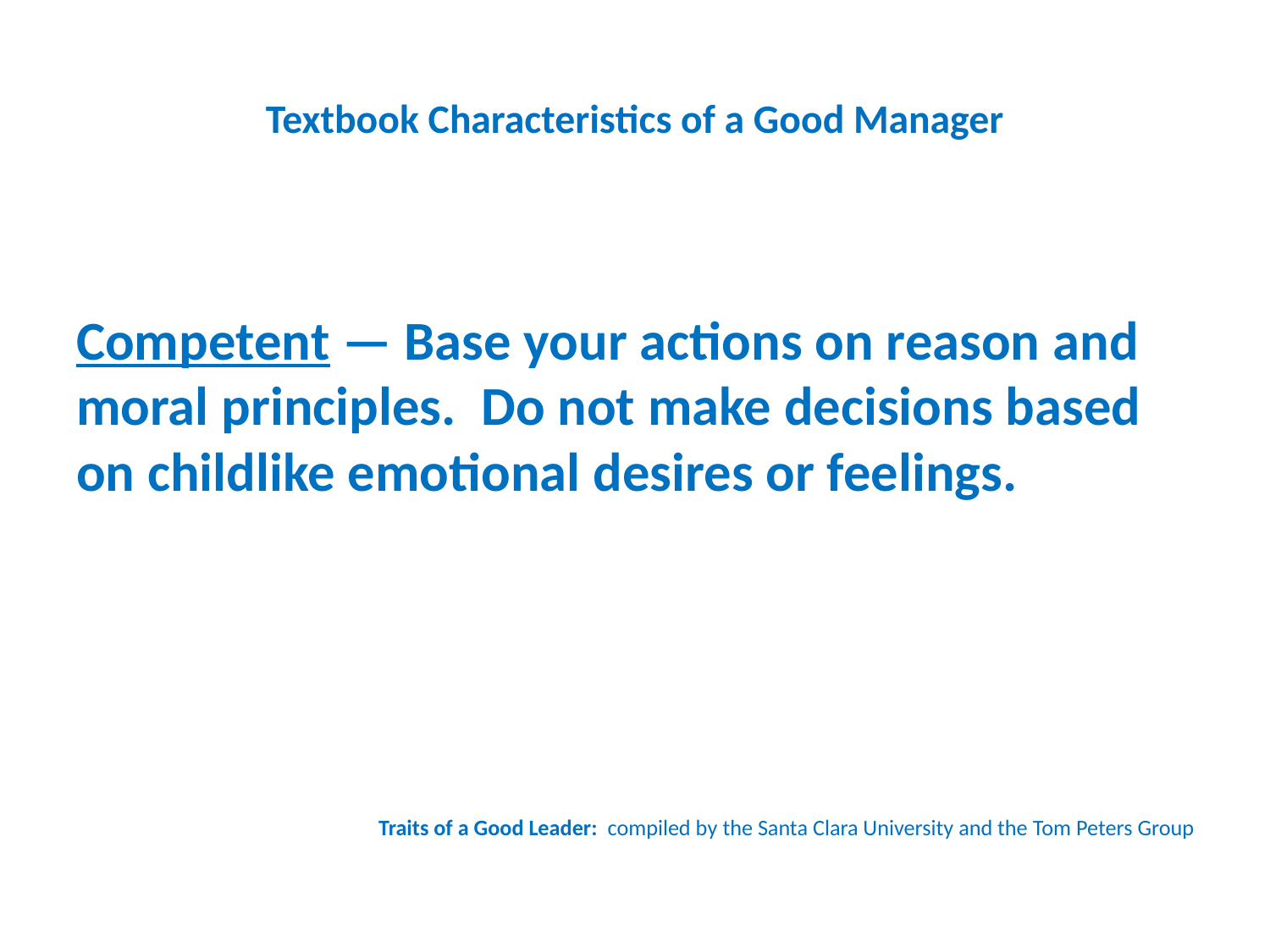

# Textbook Characteristics of a Good Manager

Competent — Base your actions on reason and moral principles.  Do not make decisions based on childlike emotional desires or feelings.

Traits of a Good Leader:  compiled by the Santa Clara University and the Tom Peters Group